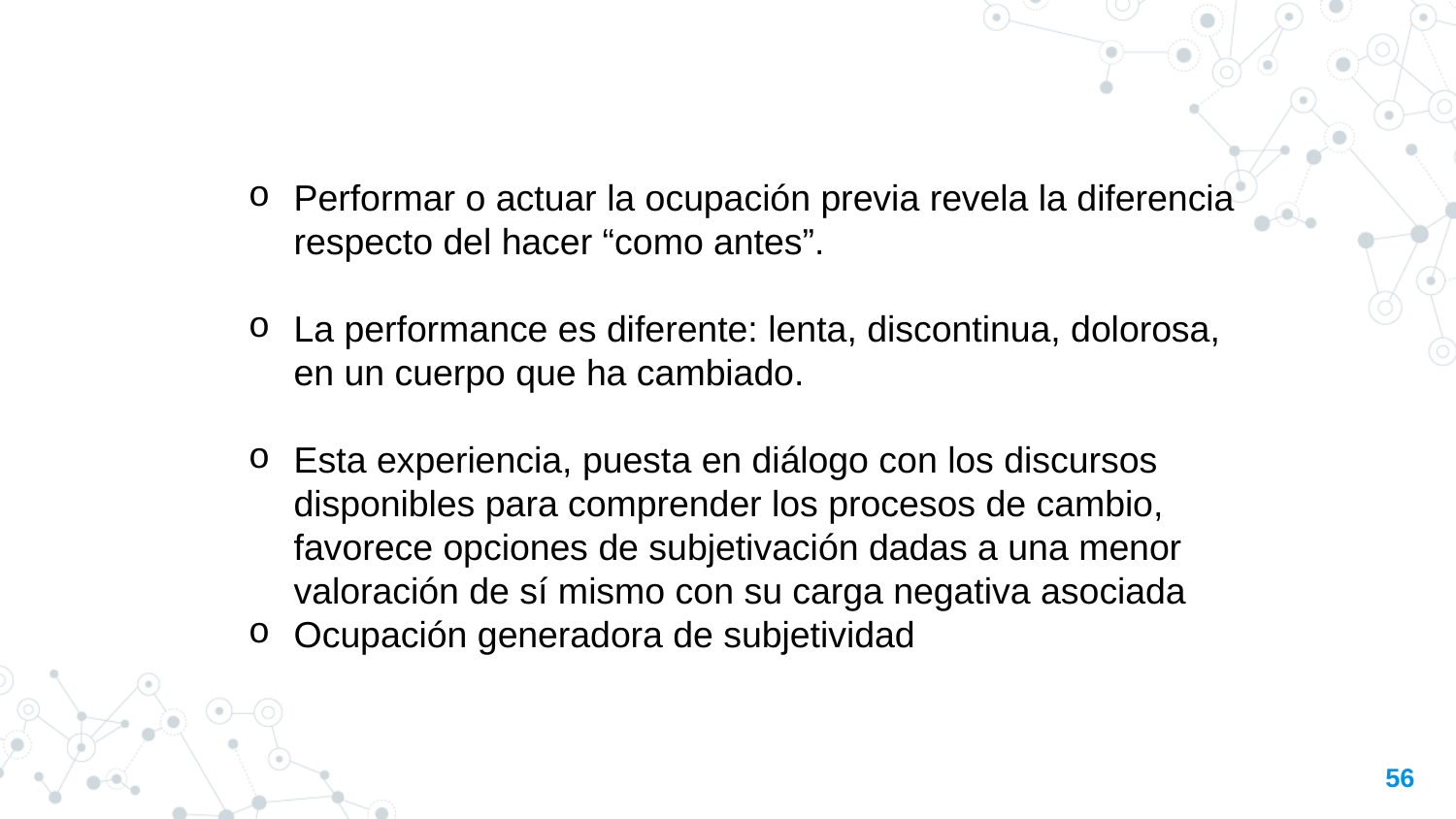

Performar o actuar la ocupación previa revela la diferencia respecto del hacer “como antes”.

La performance es diferente: lenta, discontinua, dolorosa, en un cuerpo que ha cambiado.

Esta experiencia, puesta en diálogo con los discursos disponibles para comprender los procesos de cambio, favorece opciones de subjetivación dadas a una menor valoración de sí mismo con su carga negativa asociada
Ocupación generadora de subjetividad
56